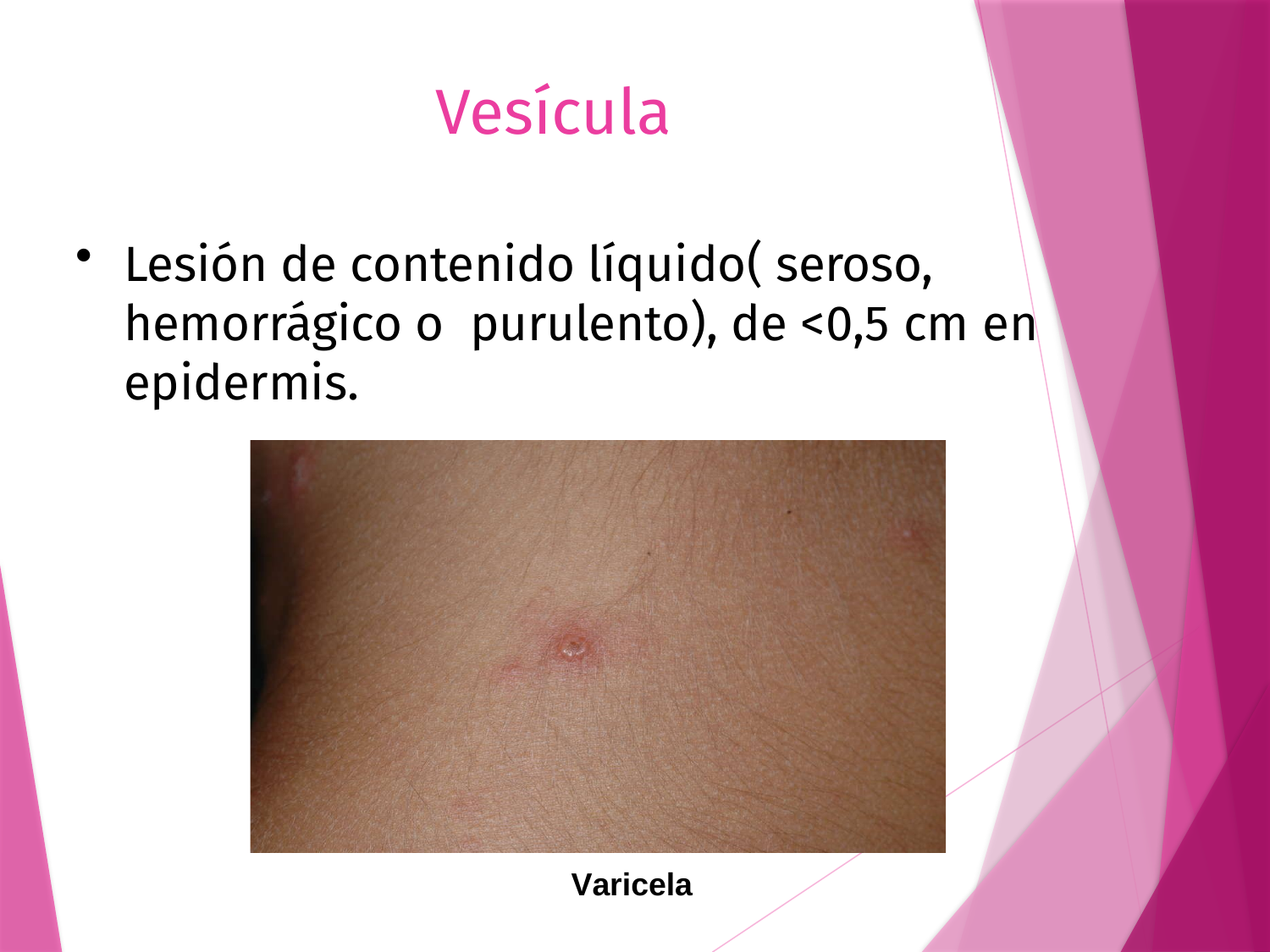

# Vesícula
Lesión de contenido líquido( seroso, hemorrágico o  purulento), de <0,5 cm en epidermis.

Varicela